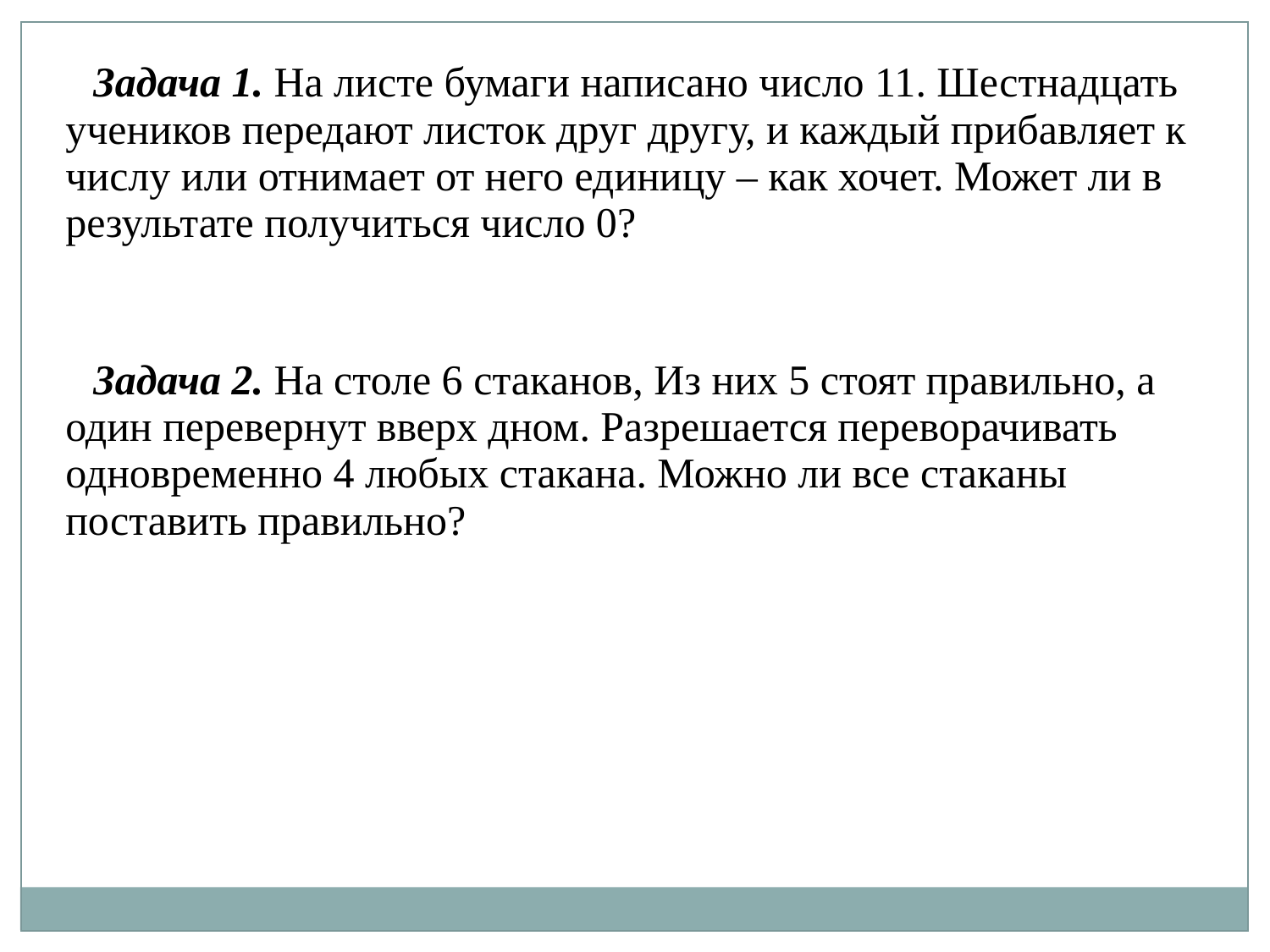

| Задача 1. На листе бумаги написано число 11. Шестнадцать учеников передают листок друг другу, и каждый прибавляет к числу или отнимает от него единицу – как хочет. Может ли в результате получиться число 0? |
| --- |
| Задача 2. На столе 6 стаканов, Из них 5 стоят правильно, а один перевернут вверх дном. Разрешается переворачивать одновременно 4 любых стакана. Можно ли все стаканы поставить правильно? |
| --- |